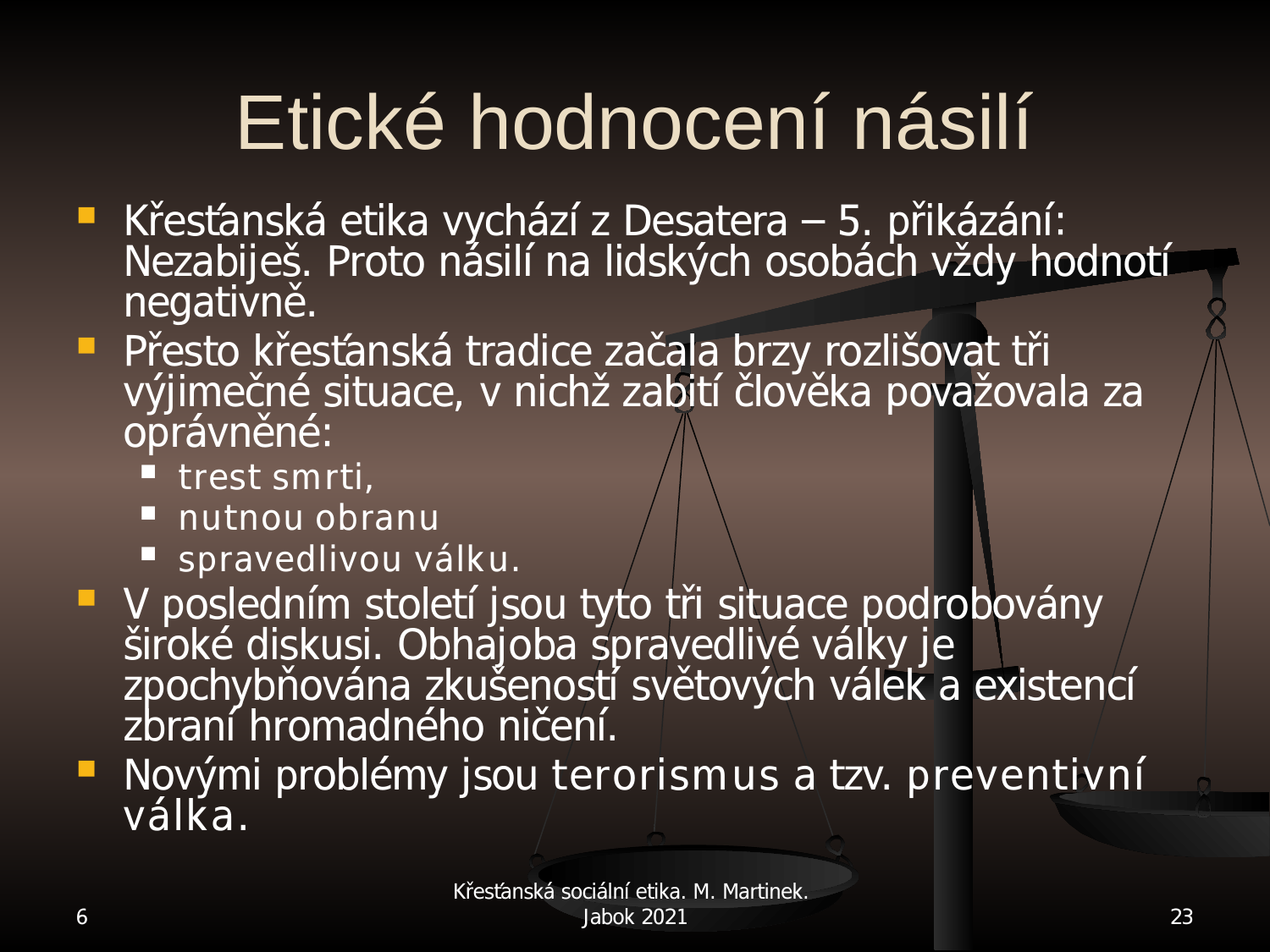

# Etické hodnocení násilí
Křesťanská etika vychází z Desatera – 5. přikázání: Nezabiješ. Proto násilí na lidských osobách vždy hodnotí negativně.
Přesto křesťanská tradice začala brzy rozlišovat tři výjimečné situace, v nichž zabití člověka považovala za oprávněné:
trest smrti,
nutnou obranu
spravedlivou válku.
V posledním století jsou tyto tři situace podrobovány široké diskusi. Obhajoba spravedlivé války je zpochybňována zkušeností světových válek a existencí zbraní hromadného ničení.
Novými problémy jsou terorismus a tzv. preventivní válka.
6
Křesťanská sociální etika. M. Martinek.  Jabok 2021
23